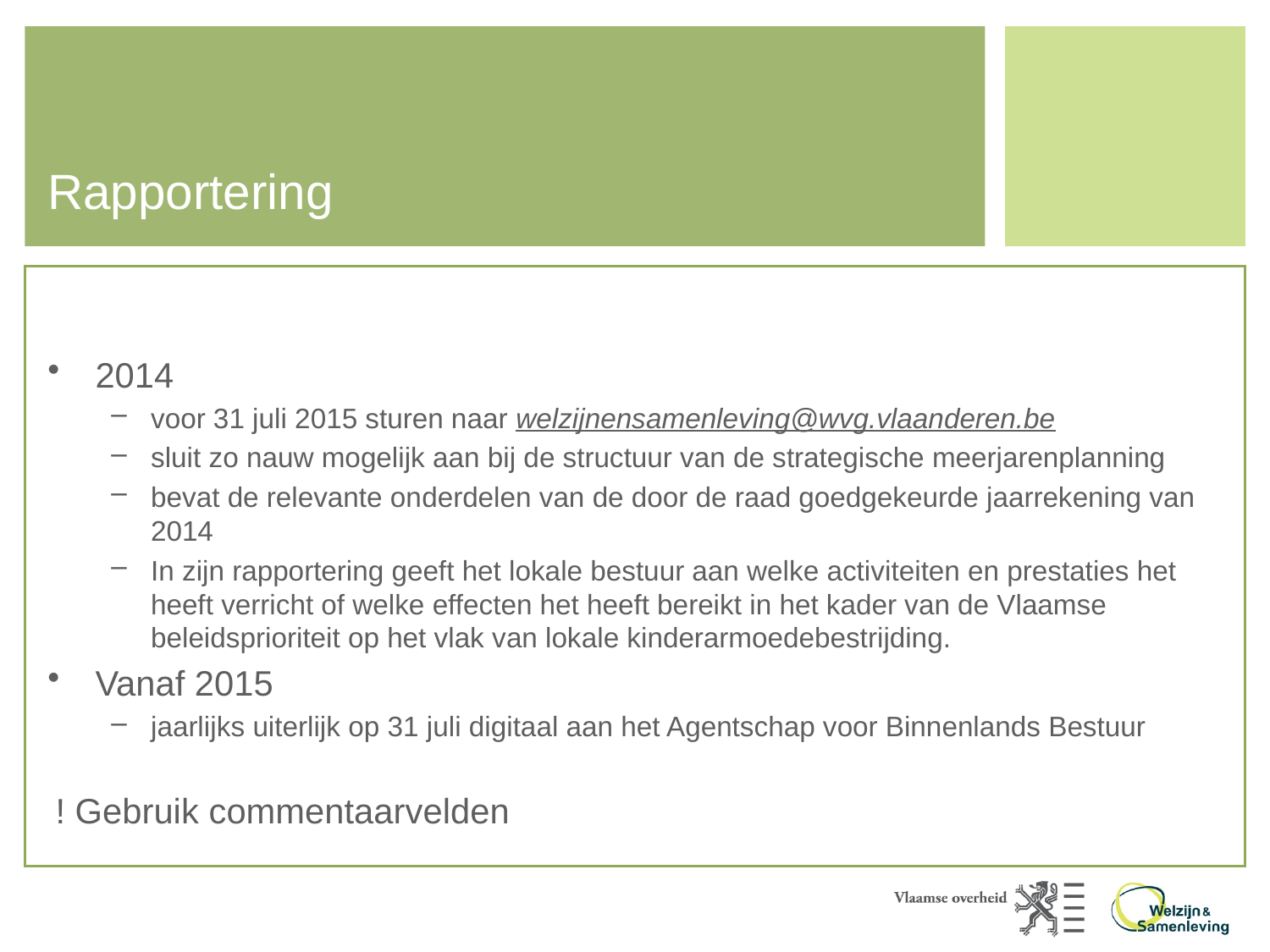

# Rapportering
2014
voor 31 juli 2015 sturen naar welzijnensamenleving@wvg.vlaanderen.be
sluit zo nauw mogelijk aan bij de structuur van de strategische meerjarenplanning
bevat de relevante on­derdelen van de door de raad goedgekeurde jaarrekening van 2014
In zijn rapportering geeft het lokale bestuur aan welke activiteiten en prestaties het heeft verricht of welke effecten het heeft bereikt in het kader van de Vlaamse beleidsprioriteit op het vlak van lokale kinderarmoedebestrijding.
Vanaf 2015
jaarlijks uiterlijk op 31 juli digitaal aan het Agentschap voor Binnenlands Bestuur

! Gebruik commentaarvelden